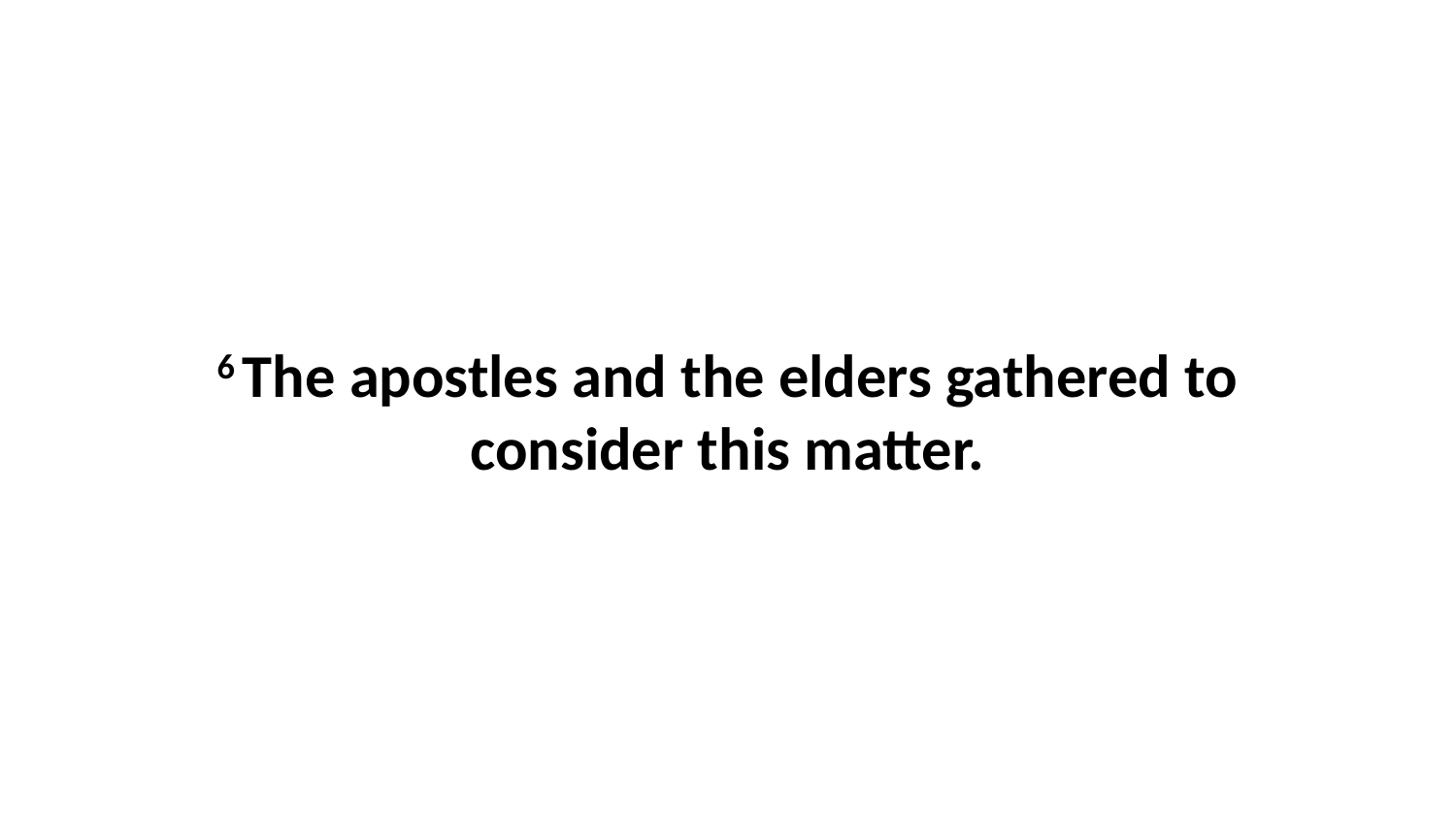

6 The apostles and the elders gathered to consider this matter.